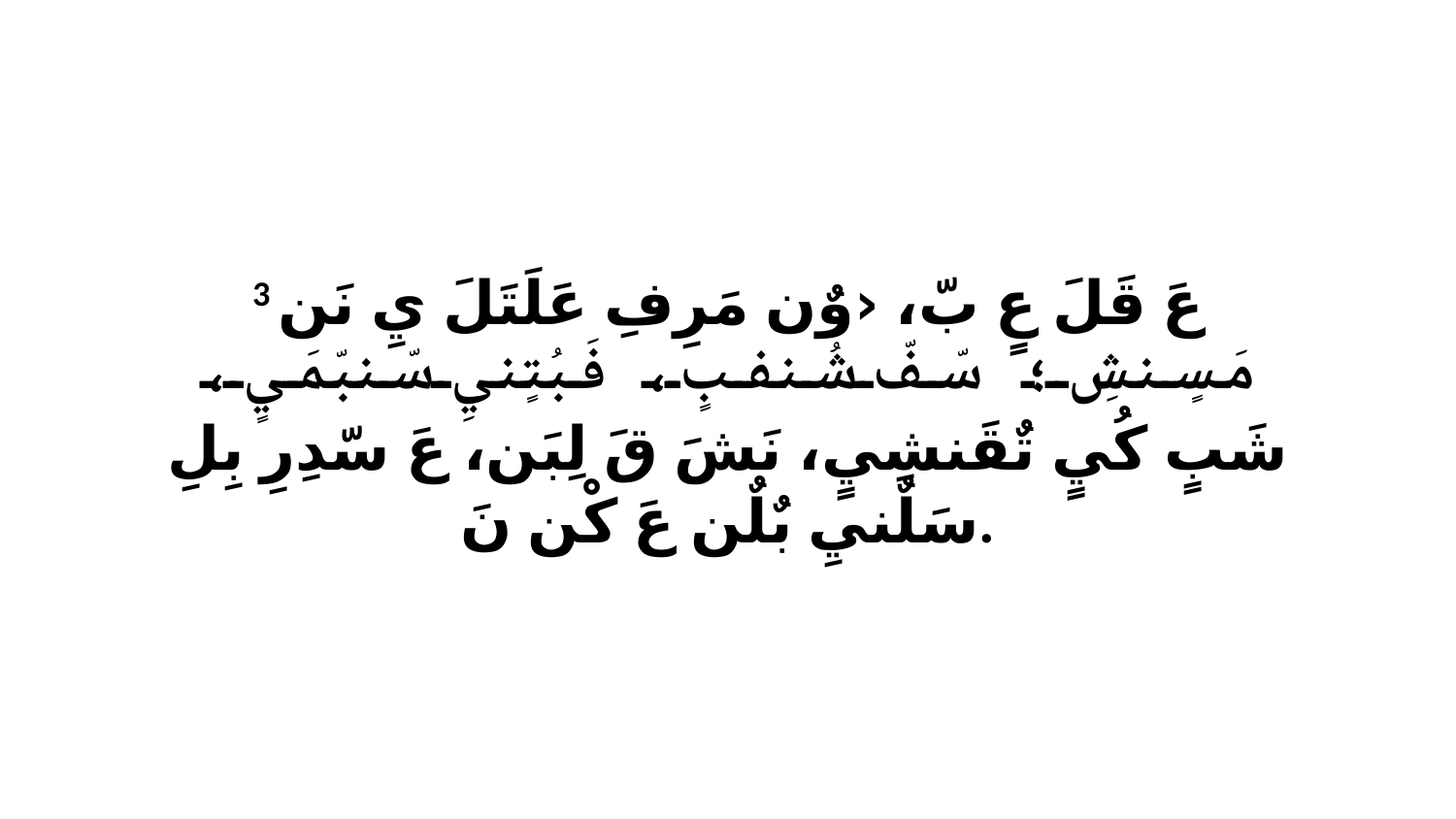

3 عَ قَلَ عٍ بّ، ‹وٌن مَرِفِ عَلَتَلَ يِ نَن مَسٍنشِ؛ سّفّ شُنفبٍ، فَبُتٍنيِ سّنبّمَيٍ، شَبٍ كُيٍ تٌقَنشِيٍ، نَشَ قَ لِبَن، عَ سّدِرِ بِلِ سَلٌنيِ بٌلٌن عَ كْن نَ.